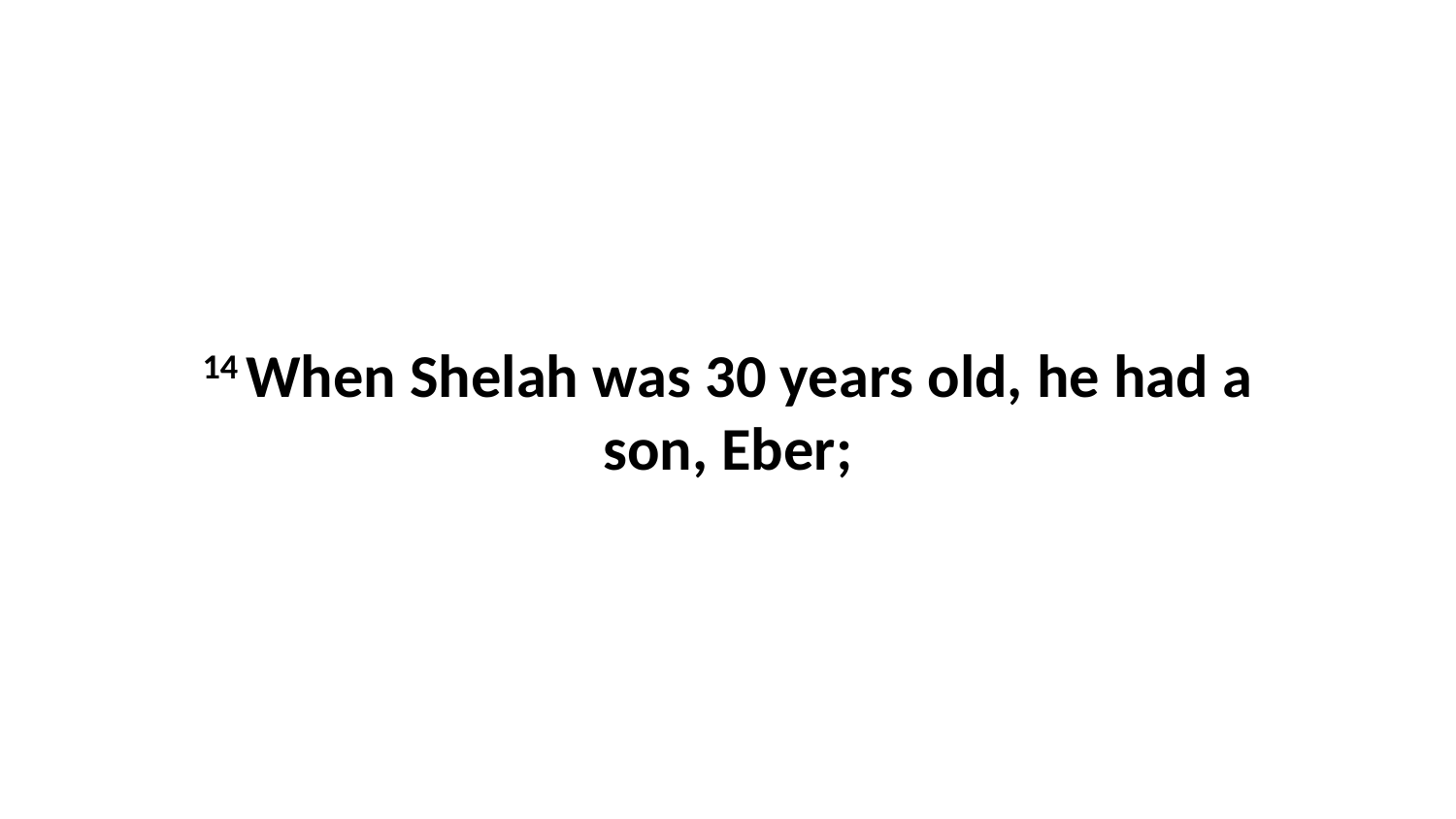

14 When Shelah was 30 years old, he had a son, Eber;